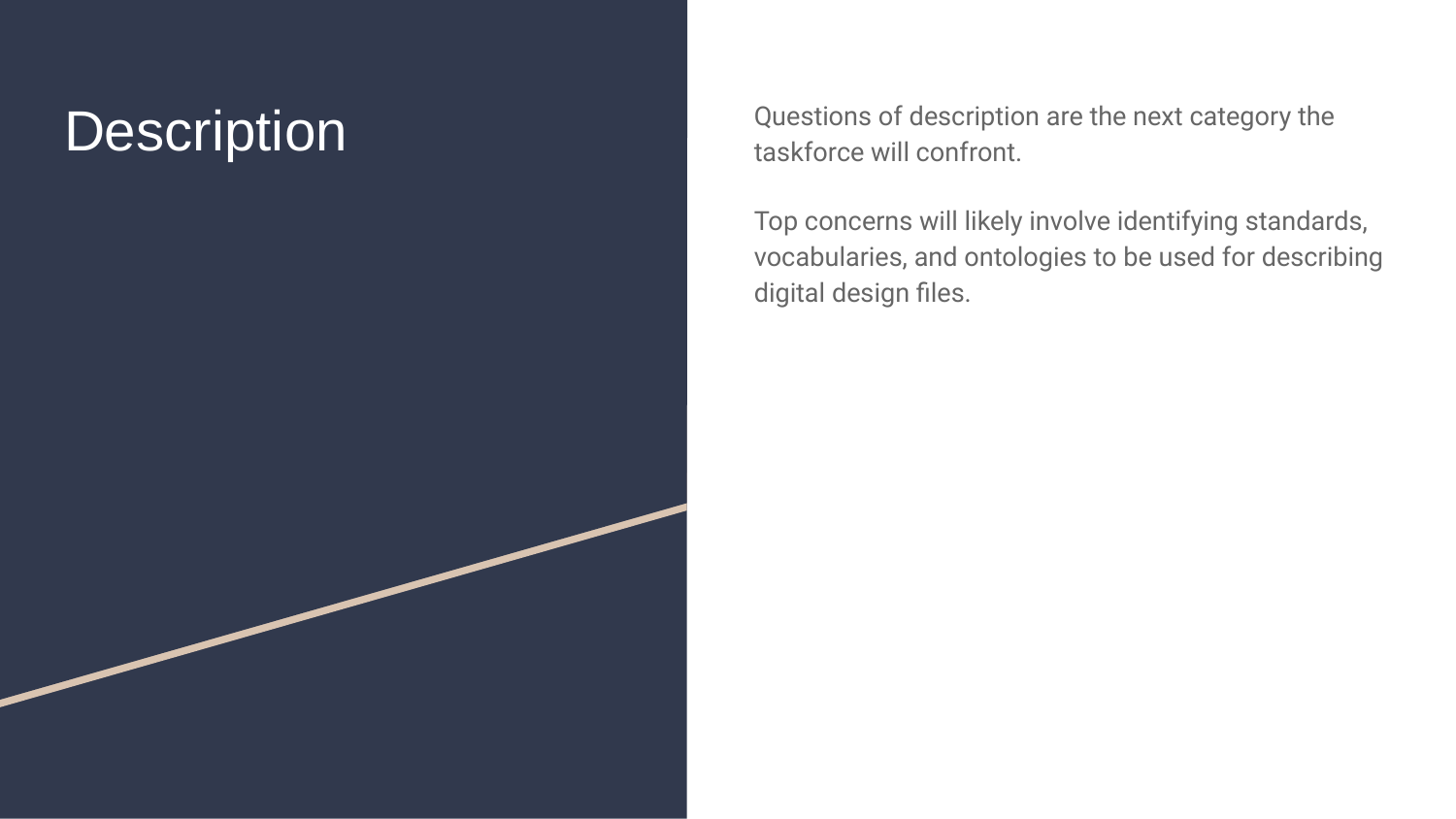

# Description
Questions of description are the next category the taskforce will confront.
Top concerns will likely involve identifying standards, vocabularies, and ontologies to be used for describing digital design files.